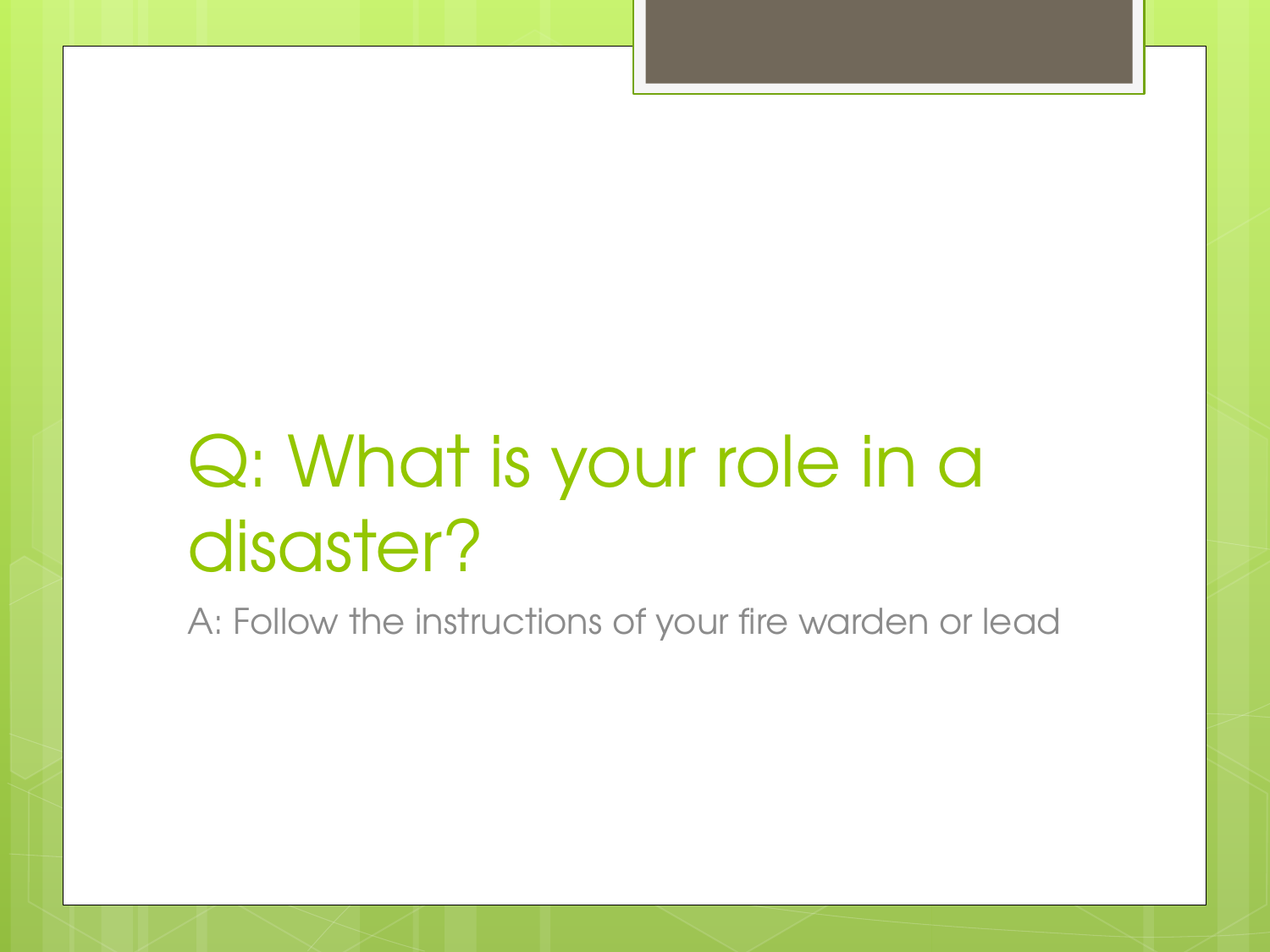

# Q: What is your role in a disaster?
A: Follow the instructions of your fire warden or lead